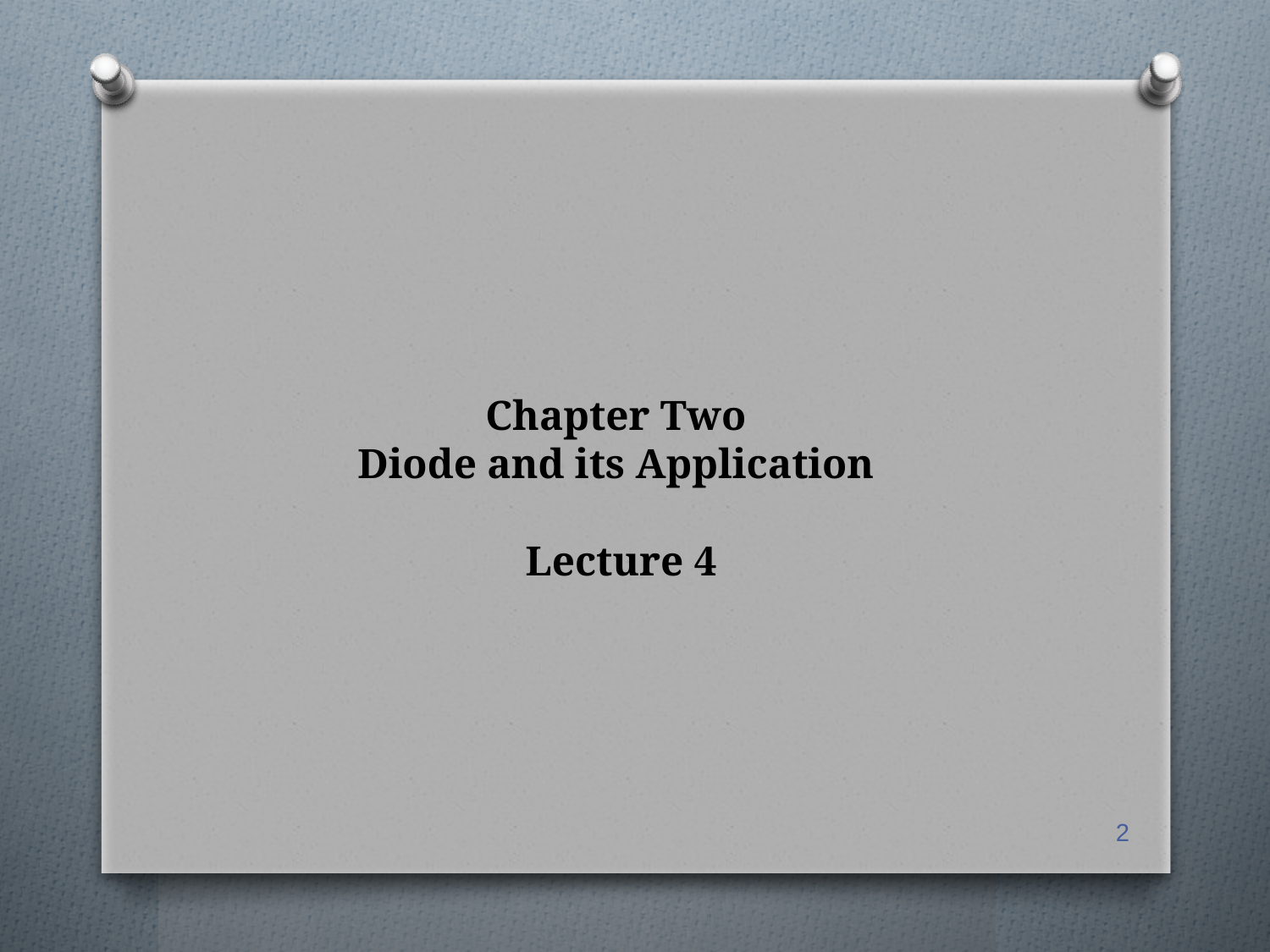

# Chapter Two Diode and its Application Lecture 4
2